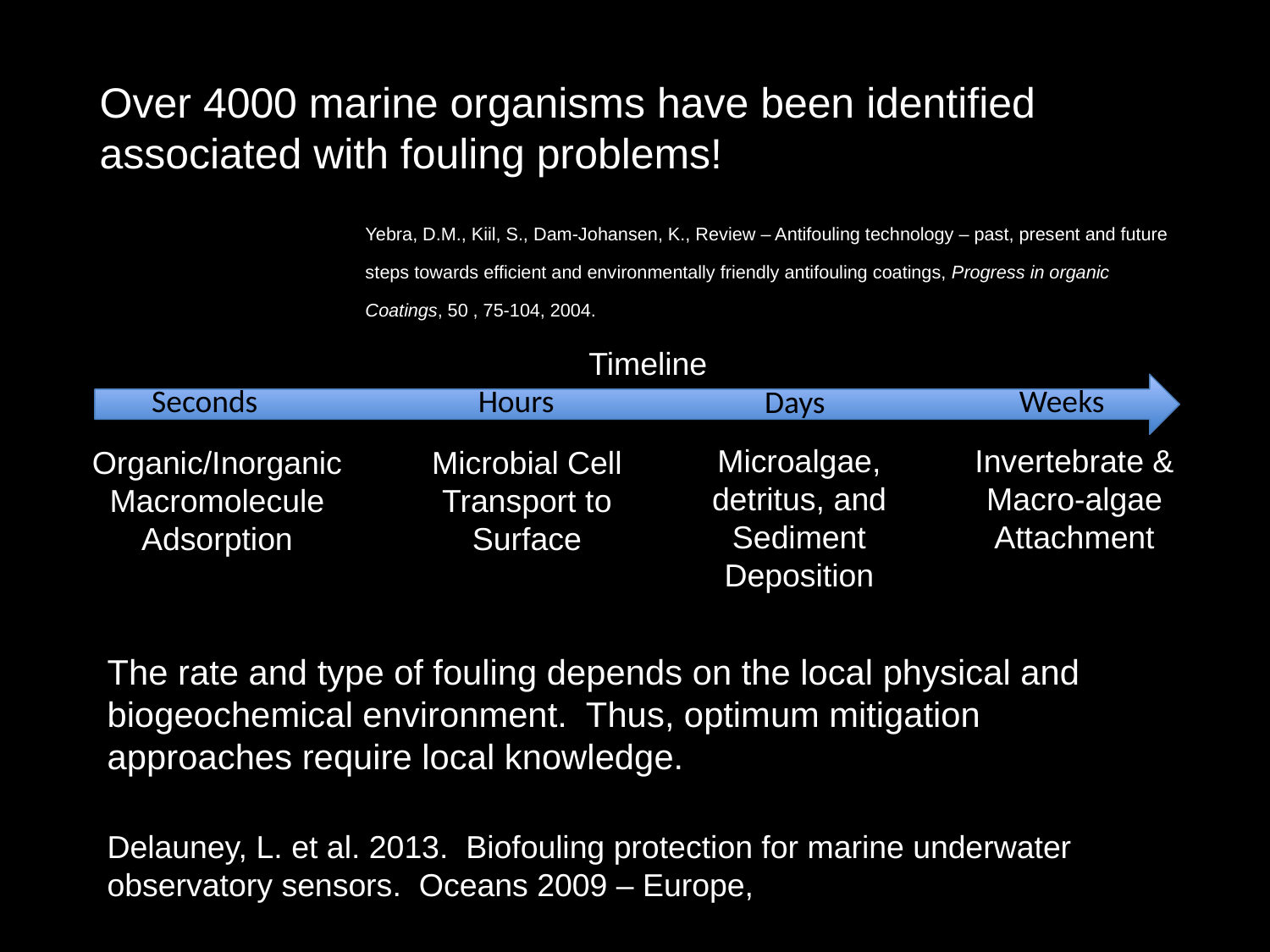

Over 4000 marine organisms have been identified associated with fouling problems!
Yebra, D.M., Kiil, S., Dam-Johansen, K., Review – Antifouling technology – past, present and future steps towards efficient and environmentally friendly antifouling coatings, Progress in organic Coatings, 50 , 75-104, 2004.
Timeline

Seconds
Hours
Weeks
Days
Invertebrate & Macro-algae
Attachment
Microalgae, detritus, and Sediment Deposition
Organic/Inorganic Macromolecule Adsorption
Microbial Cell Transport to Surface
The rate and type of fouling depends on the local physical and biogeochemical environment.  Thus, optimum mitigation approaches require local knowledge.
Delauney, L. et al. 2013.  Biofouling protection for marine underwater observatory sensors.  Oceans 2009 – Europe,